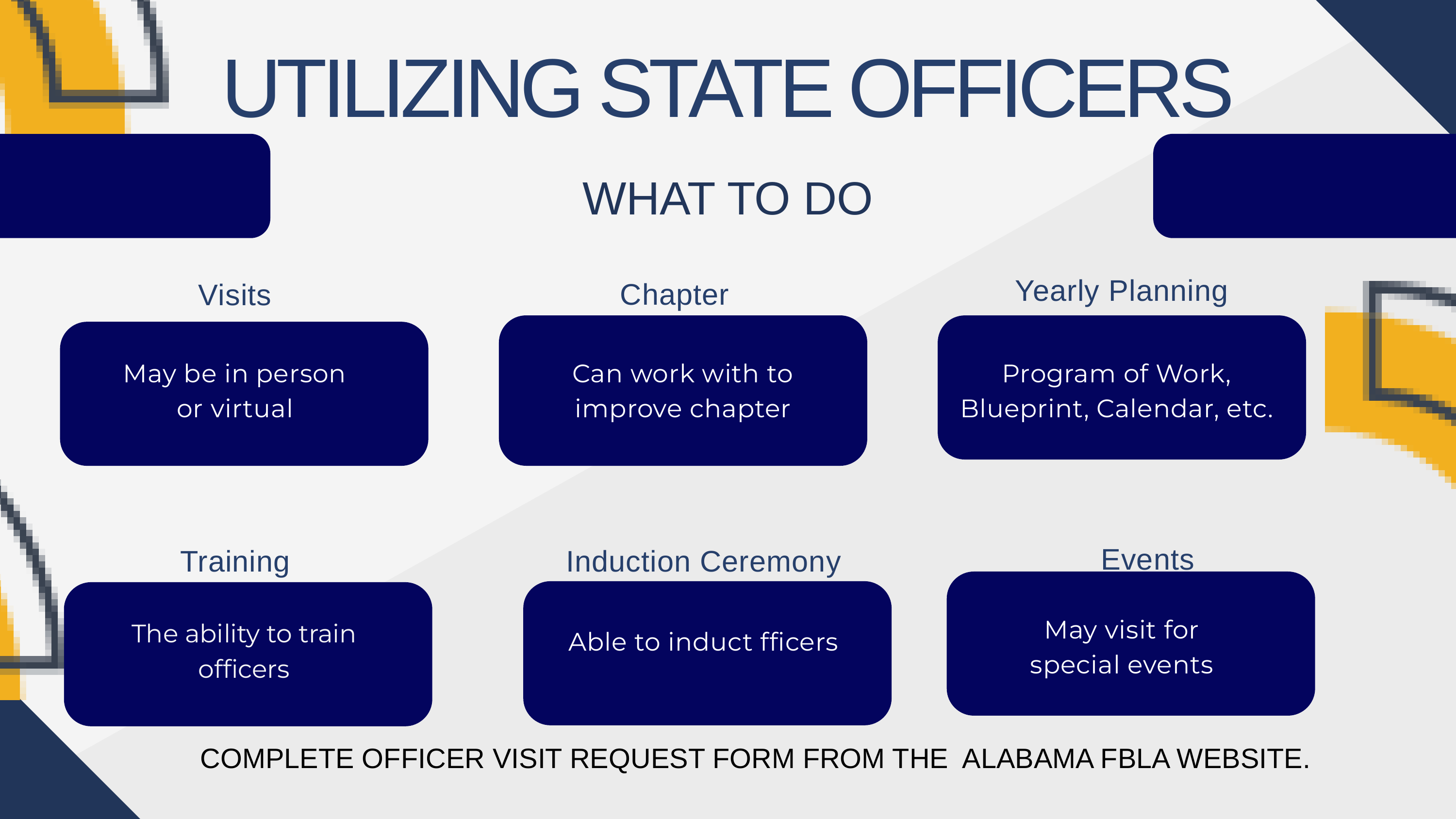

UTILIZING STATE OFFICERS

WHAT TO DO
Yearly Planning
Chapter
Visits

May be in person or virtual
Can work with to improve chapter
Program of Work, Blueprint, Calendar, etc.

Events
Training
Induction Ceremony

May visit for special events
The ability to train officers
Able to induct fficers

COMPLETE OFFICER VISIT REQUEST FORM FROM THE  ALABAMA FBLA WEBSITE.